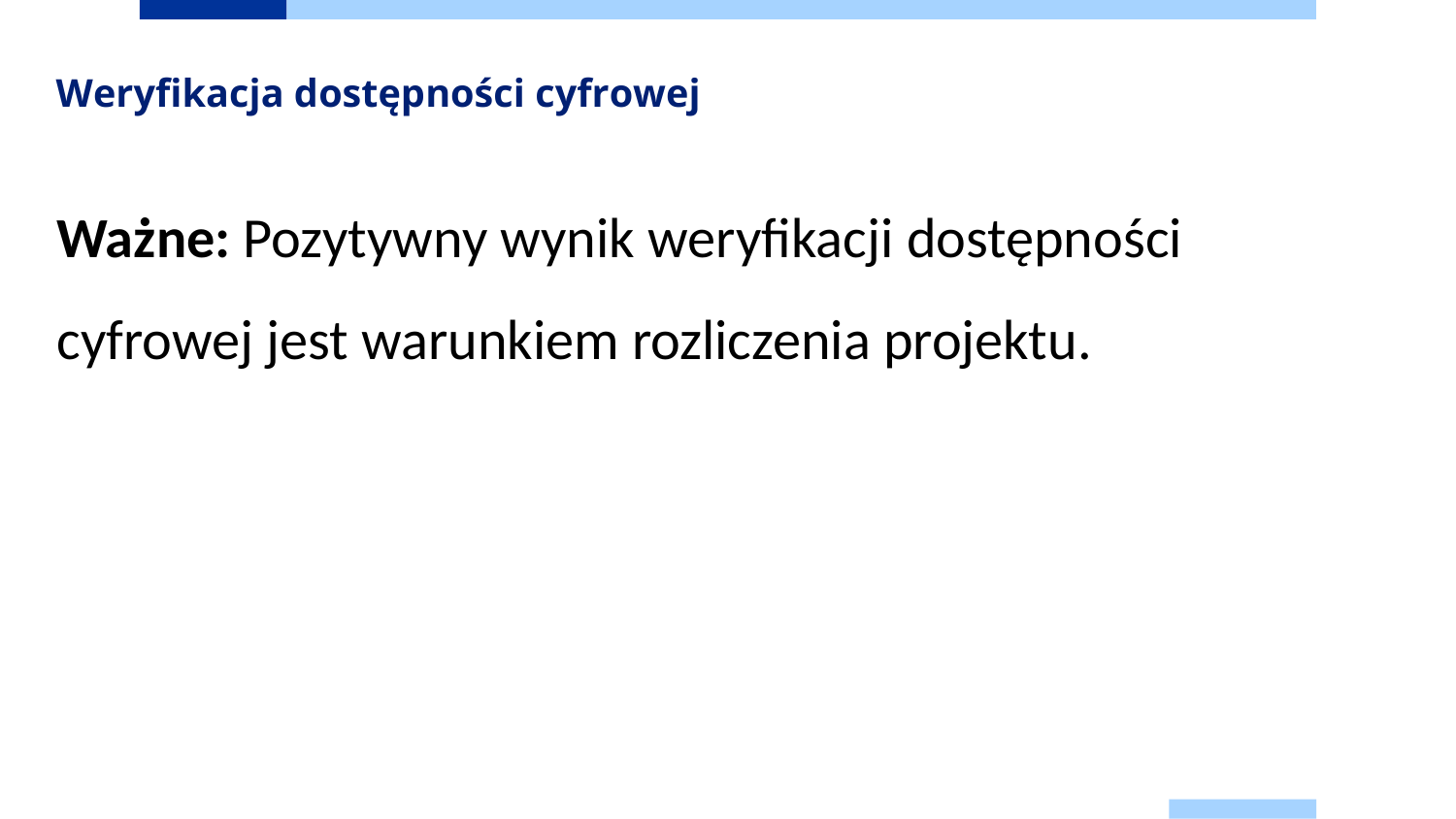

# Weryfikacja dostępności cyfrowej
Ważne: Pozytywny wynik weryfikacji dostępności cyfrowej jest warunkiem rozliczenia projektu.